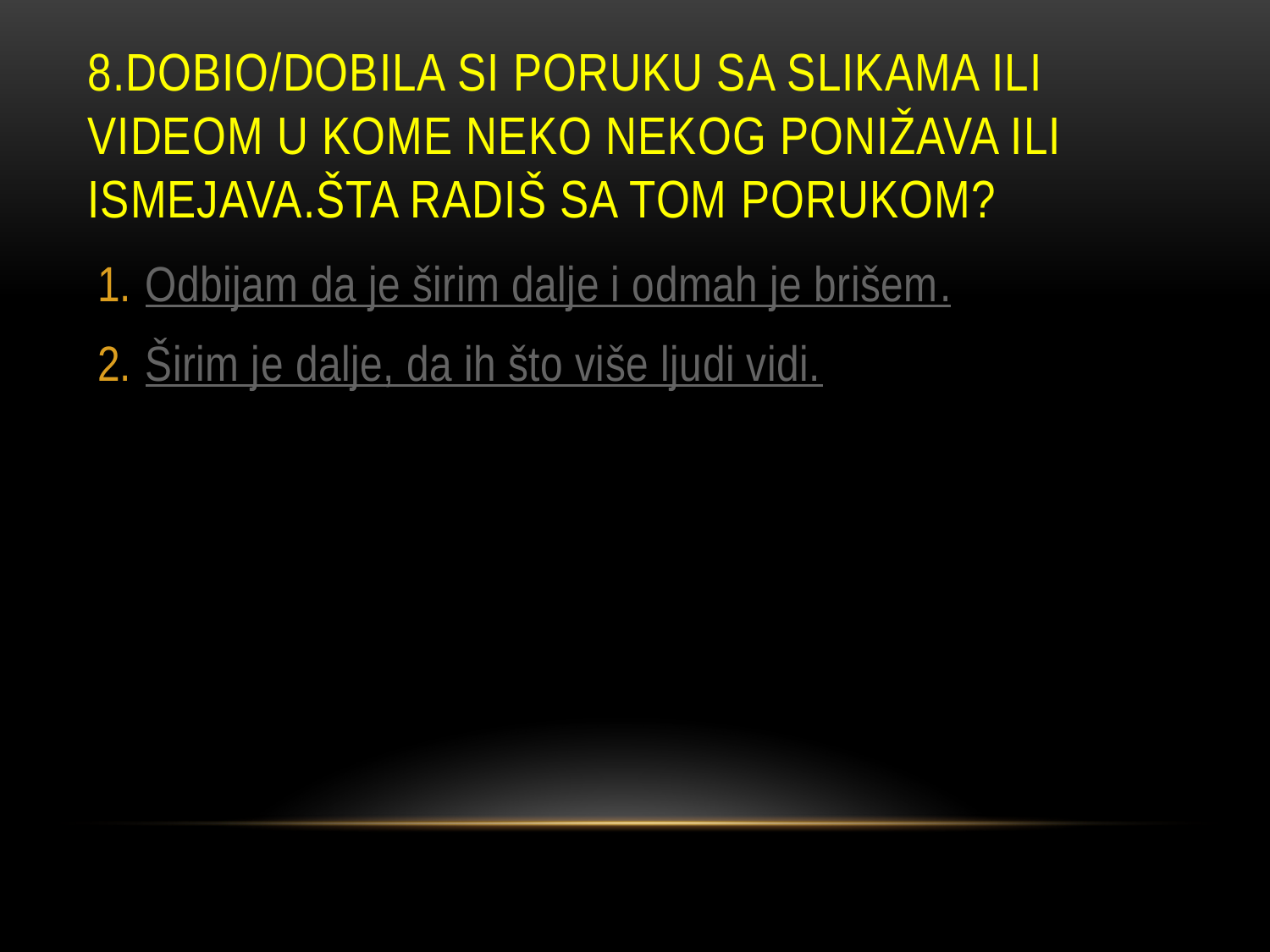

# 8.Dobio/dobila si poruku sa slikama ili videom u kome neko nekog ponižava ili ismejava.Šta radiš sa tom porukom?
Odbijam da je širim dalje i odmah je brišem.
Širim je dalje, da ih što više ljudi vidi.